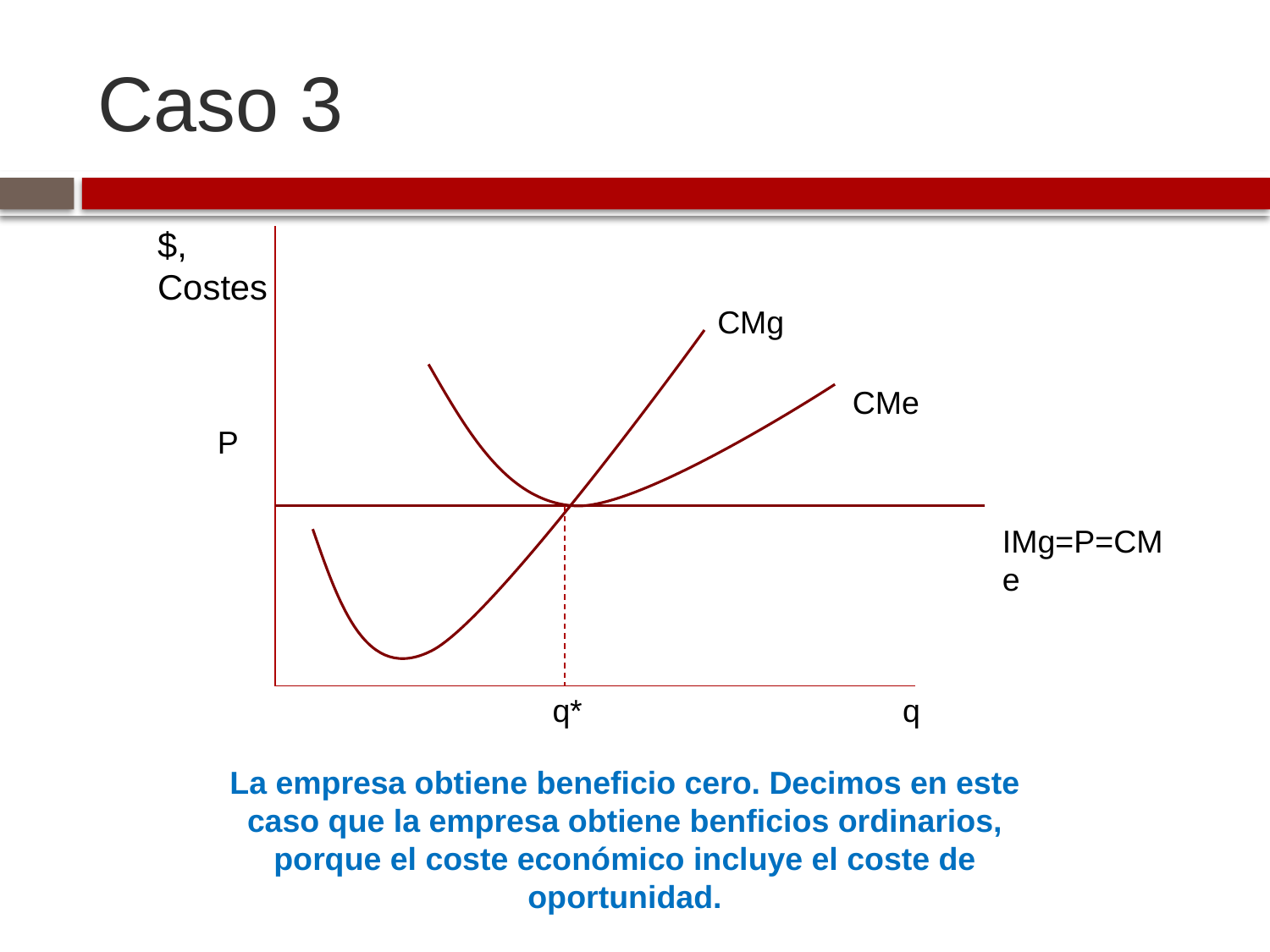

# Caso 3
$, Costes
CMg

CMe
P
IMg=P=CMe
q*
q
La empresa obtiene beneficio cero. Decimos en este caso que la empresa obtiene benficios ordinarios, porque el coste económico incluye el coste de oportunidad.